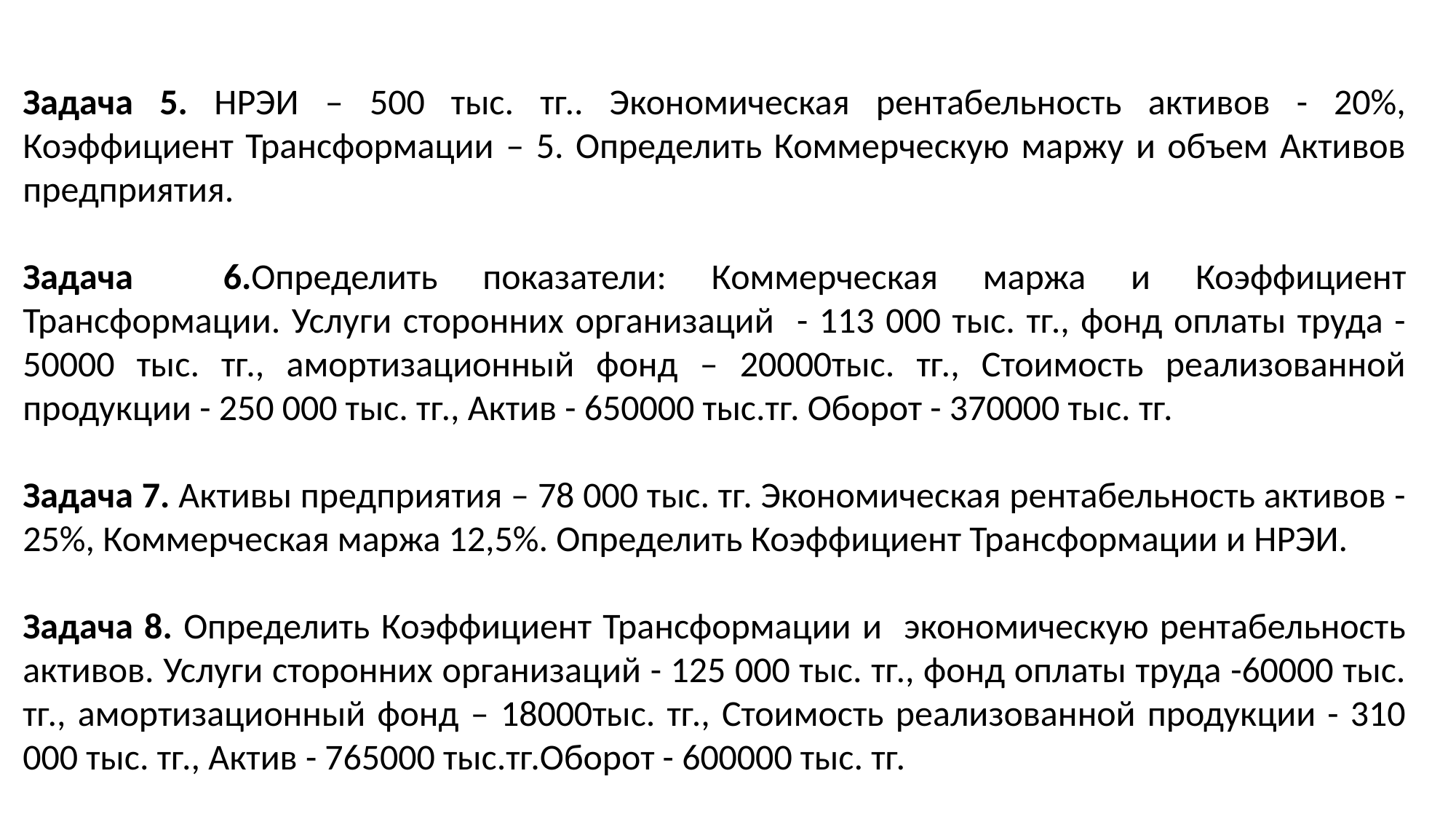

Задача 5. НРЭИ – 500 тыс. тг.. Экономическая рентабельность активов - 20%, Коэффициент Трансформации – 5. Определить Коммерческую маржу и объем Активов предприятия.

Задача  6.Определить показатели: Коммерческая маржа и Коэффициент Трансформации. Услуги сторонних организаций  - 113 000 тыс. тг., фонд оплаты труда -50000 тыс. тг., амортизационный фонд – 20000тыс. тг., Стоимость реализованной продукции - 250 000 тыс. тг., Актив - 650000 тыс.тг. Оборот - 370000 тыс. тг.

Задача 7. Активы предприятия – 78 000 тыс. тг. Экономическая рентабельность активов - 25%, Коммерческая маржа 12,5%. Определить Коэффициент Трансформации и НРЭИ.

Задача 8. Определить Коэффициент Трансформации и  экономическую рентабельность активов. Услуги сторонних организаций - 125 000 тыс. тг., фонд оплаты труда -60000 тыс. тг., амортизационный фонд – 18000тыс. тг., Стоимость реализованной продукции - 310 000 тыс. тг., Актив - 765000 тыс.тг.Оборот - 600000 тыс. тг.